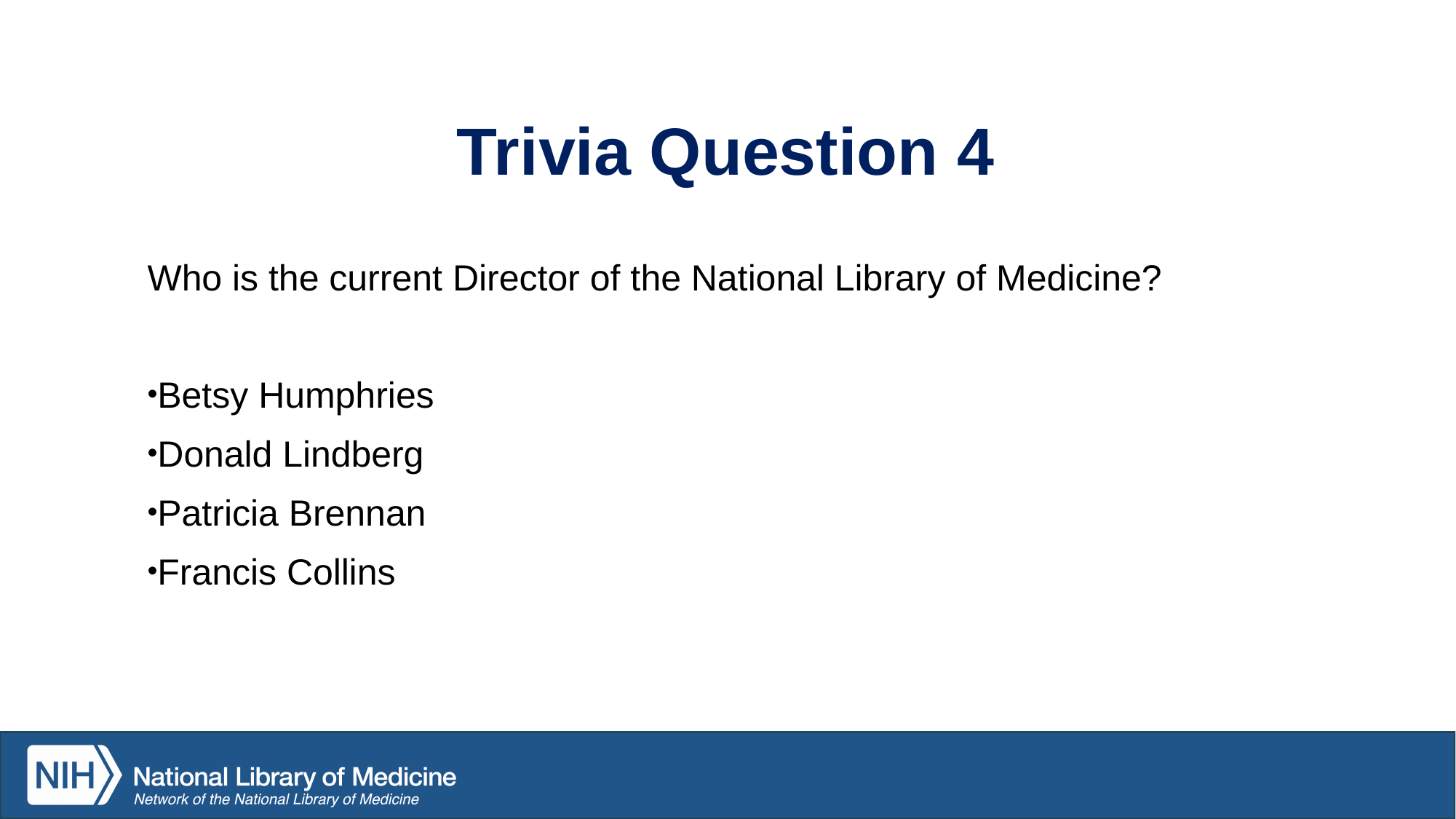

# Trivia Question 4
Who is the current Director of the National Library of Medicine?

Betsy Humphries
Donald Lindberg
Patricia Brennan
Francis Collins